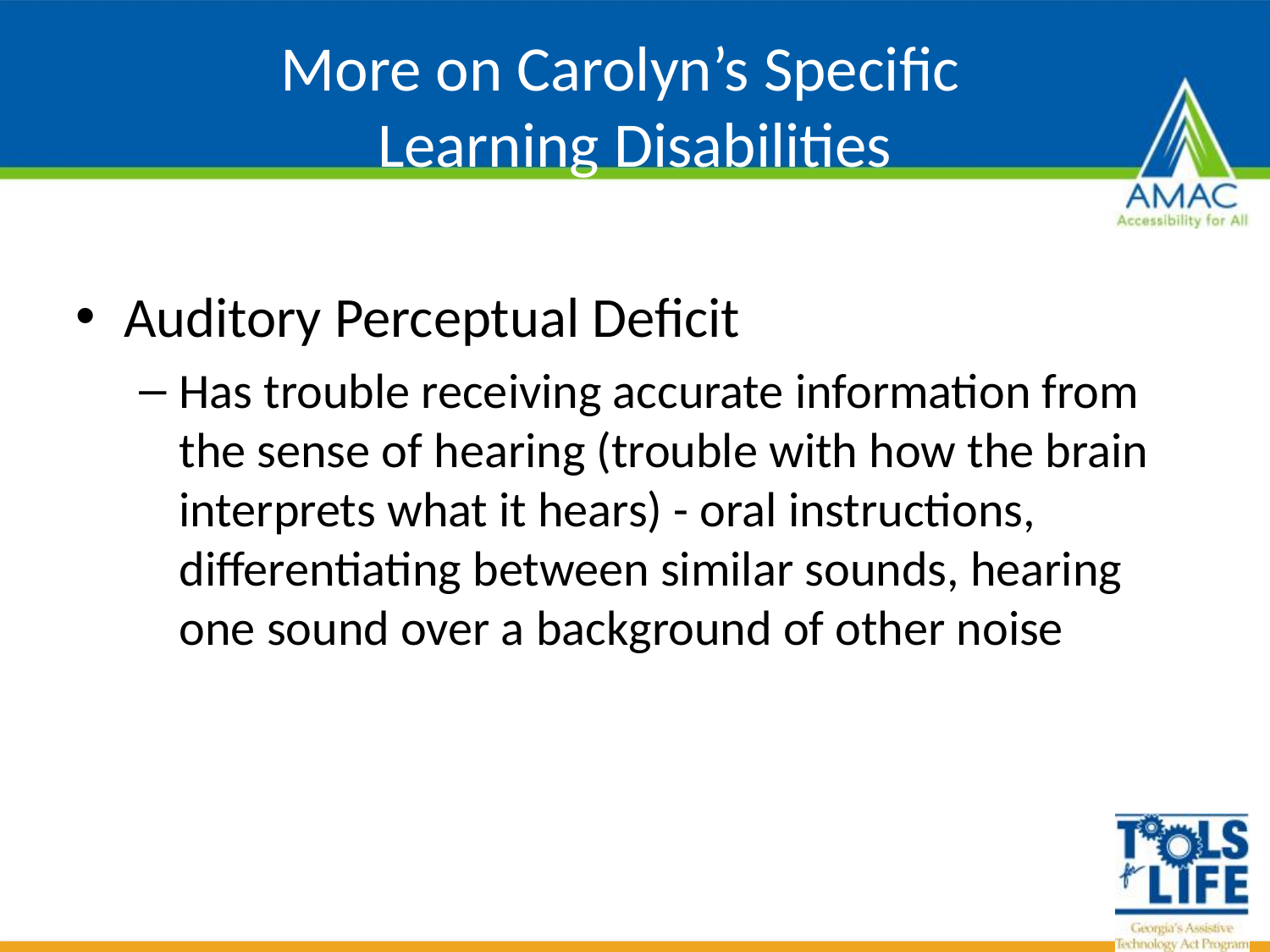

# More on Carolyn’s Specific Learning Disabilities
Auditory Perceptual Deficit
Has trouble receiving accurate information from the sense of hearing (trouble with how the brain interprets what it hears) - oral instructions, differentiating between similar sounds, hearing one sound over a background of other noise